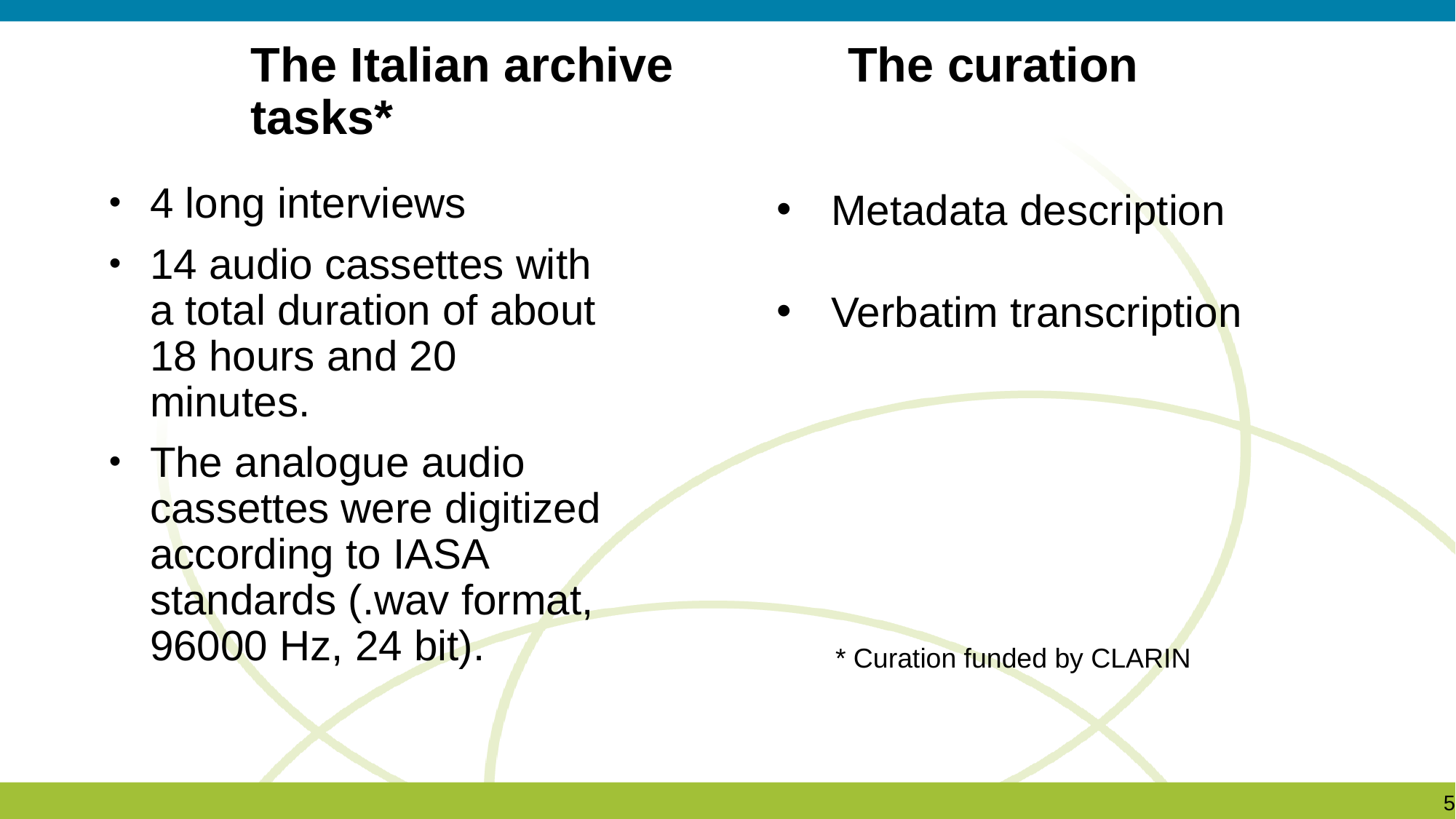

# The Italian archive             The curation tasks*

Metadata description

Verbatim transcription

4 long interviews
14 audio cassettes with a total duration of about
18 hours and 20 minutes.
The analogue audio cassettes were digitized according to IASA standards (.wav format, 96000 Hz, 24 bit).
* Curation funded by CLARIN
5